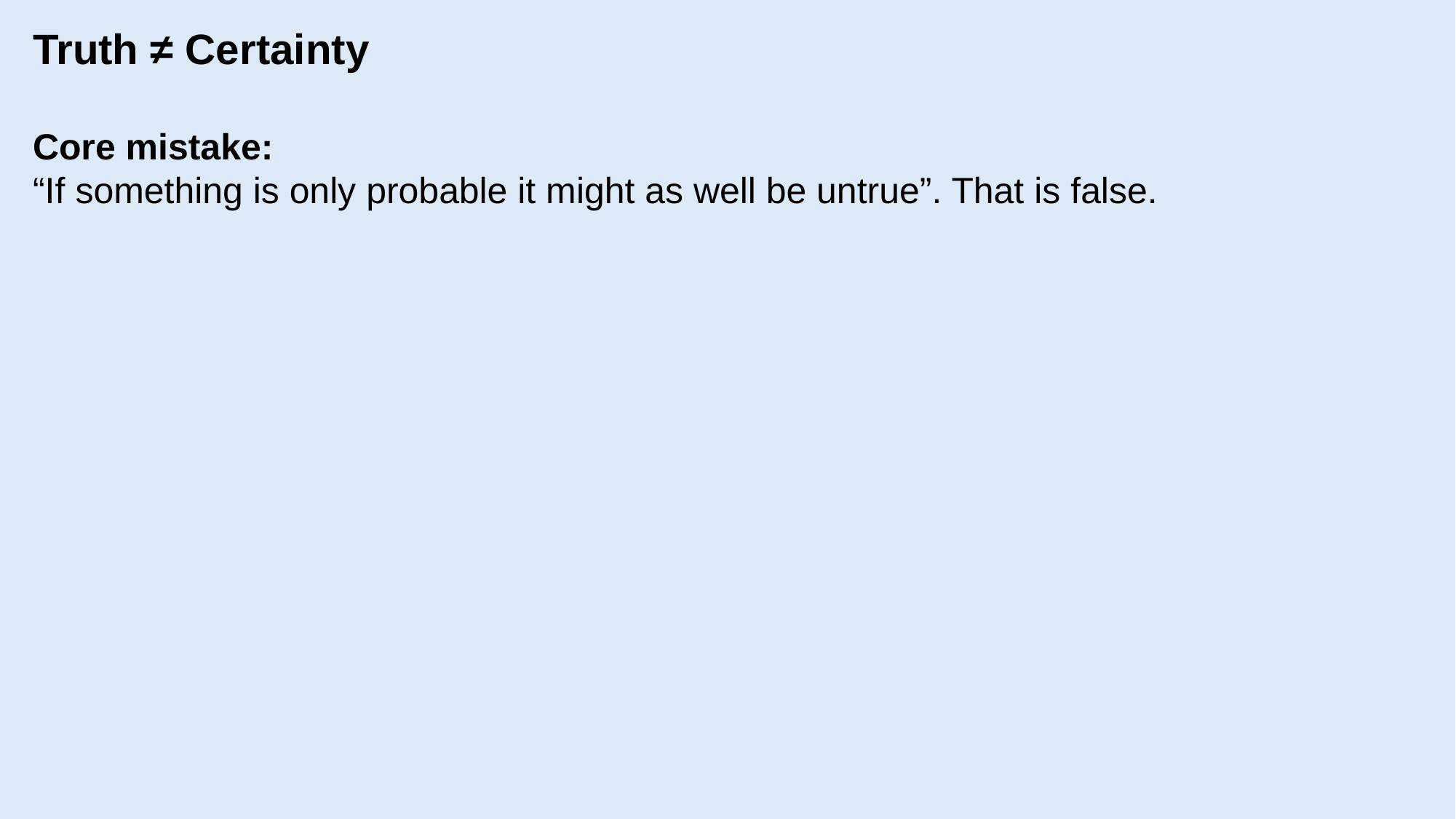

Truth ≠ Certainty

Core mistake:
“If something is only probable it might as well be untrue”. That is false.